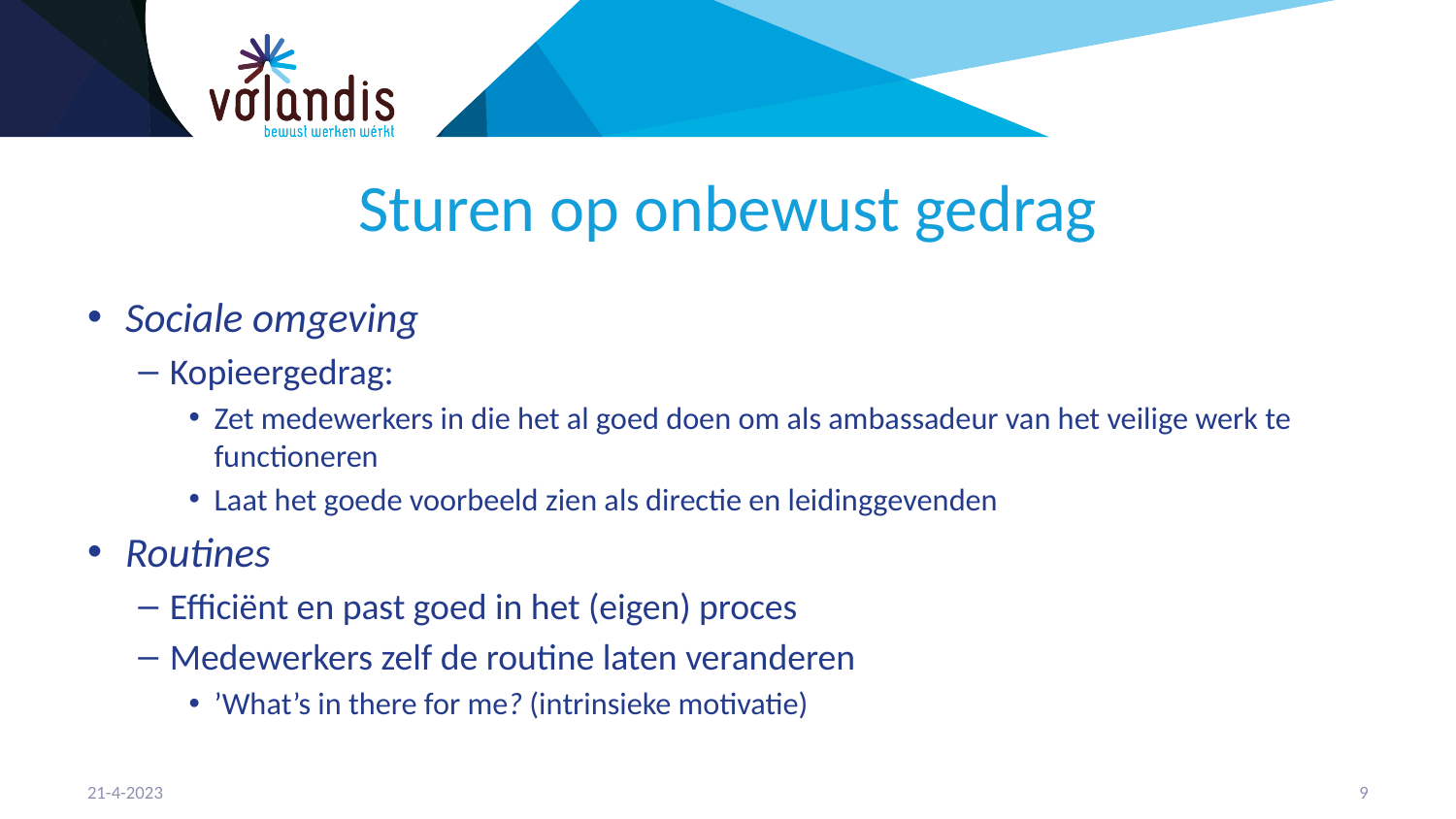

# Sturen op onbewust gedrag
Sociale omgeving
Kopieergedrag:
Zet medewerkers in die het al goed doen om als ambassadeur van het veilige werk te functioneren
Laat het goede voorbeeld zien als directie en leidinggevenden
Routines
Efficiënt en past goed in het (eigen) proces
Medewerkers zelf de routine laten veranderen
’What’s in there for me? (intrinsieke motivatie)

21-4-2023
9